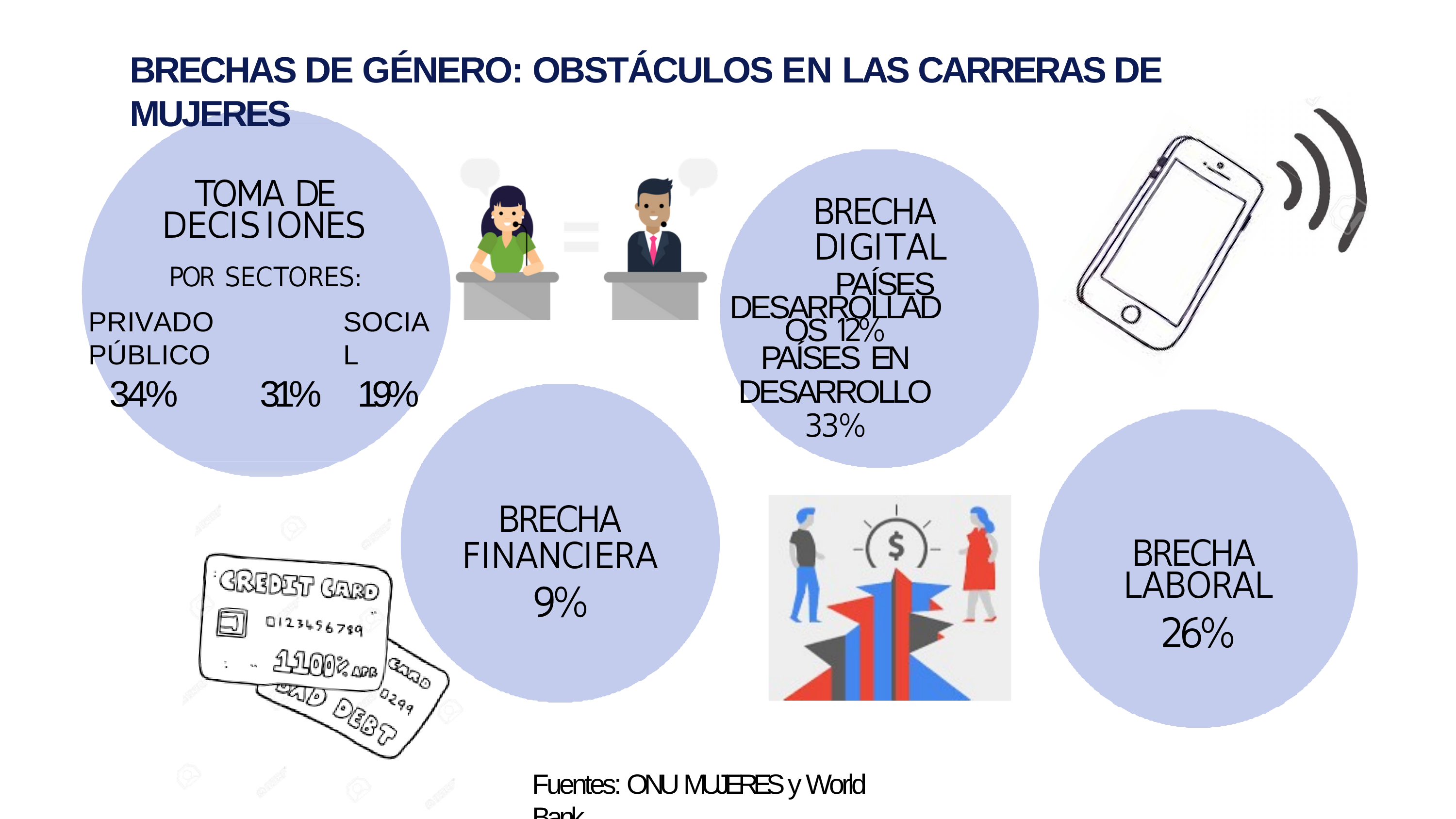

BRECHAS DE GÉNERO: OBSTÁCULOS EN LAS CARRERAS DE MUJERES

# TOMA DE  DECISIONES
BRECHA  DIGITAL  PAÍSES
DESARROLLADOS 12%
PAÍSES EN
DESARROLLO 33%
POR SECTORES:
PRIVADO	PÚBLICO
34%	31%
SOCIAL
19%

BRECHA
FINANCIERA
9%
BRECHA  LABORAL
26%
Fuentes: ONU MUJERES y World Bank